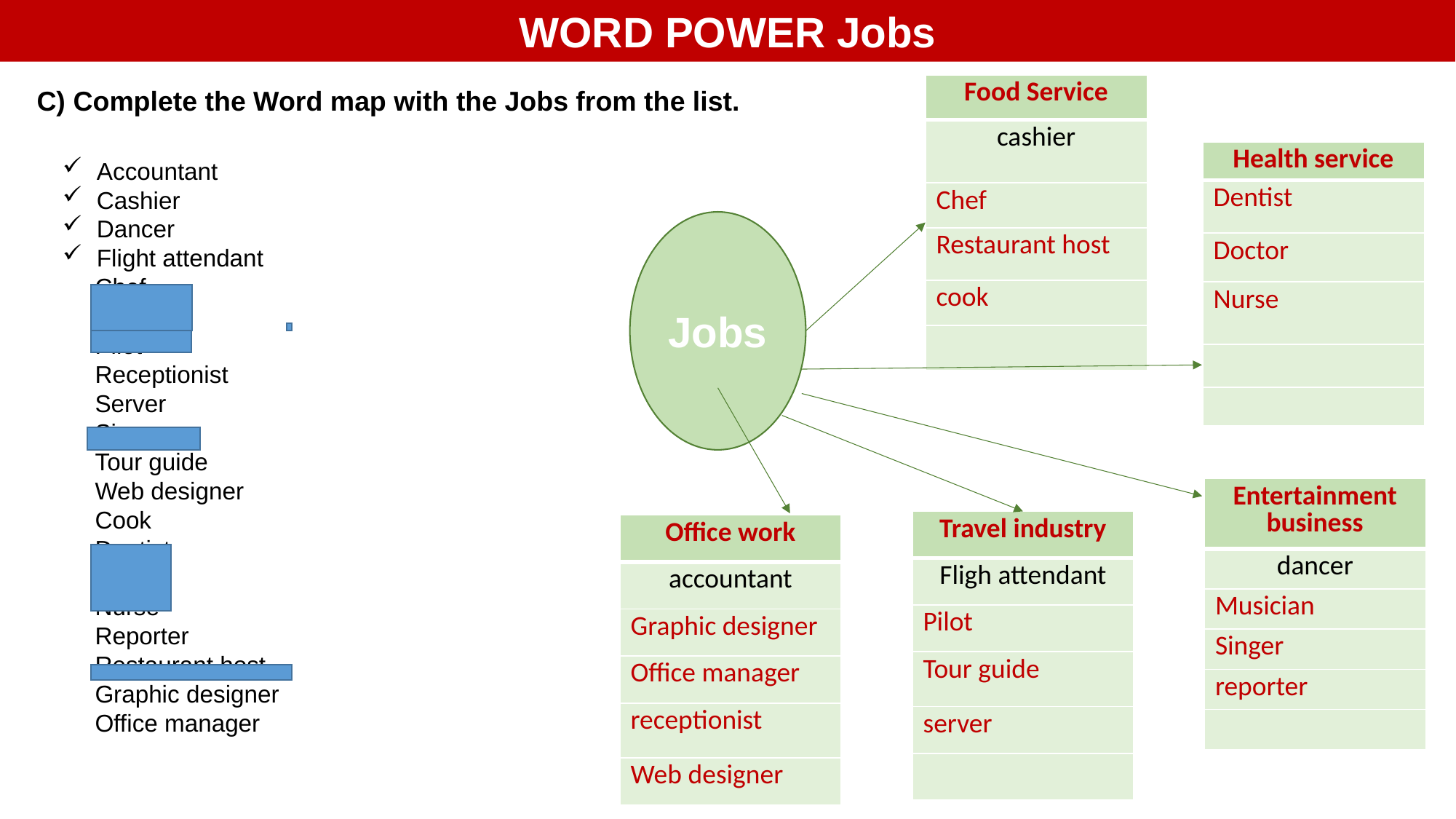

WORD POWER Jobs
| Food Service |
| --- |
| cashier |
| Chef |
| Restaurant host |
| cook |
|  |
C) Complete the Word map with the Jobs from the list.
| Health service |
| --- |
| Dentist |
| Doctor |
| Nurse |
|  |
|  |
Accountant
Cashier
Dancer
Flight attendant
Chef
Musician
Pilot
Receptionist
Server
Singer
Tour guide
Web designer
Cook
Dentist
Doctor
Nurse
Reporter
Restaurant host
Graphic designer
Office manager
Jobs

| Entertainment business |
| --- |
| dancer |
| Musician |
| Singer |
| reporter |
|  |
| Travel industry |
| --- |
| Fligh attendant |
| Pilot |
| Tour guide |
| server |
|  |
| Office work |
| --- |
| accountant |
| Graphic designer |
| Office manager |
| receptionist |
| Web designer |